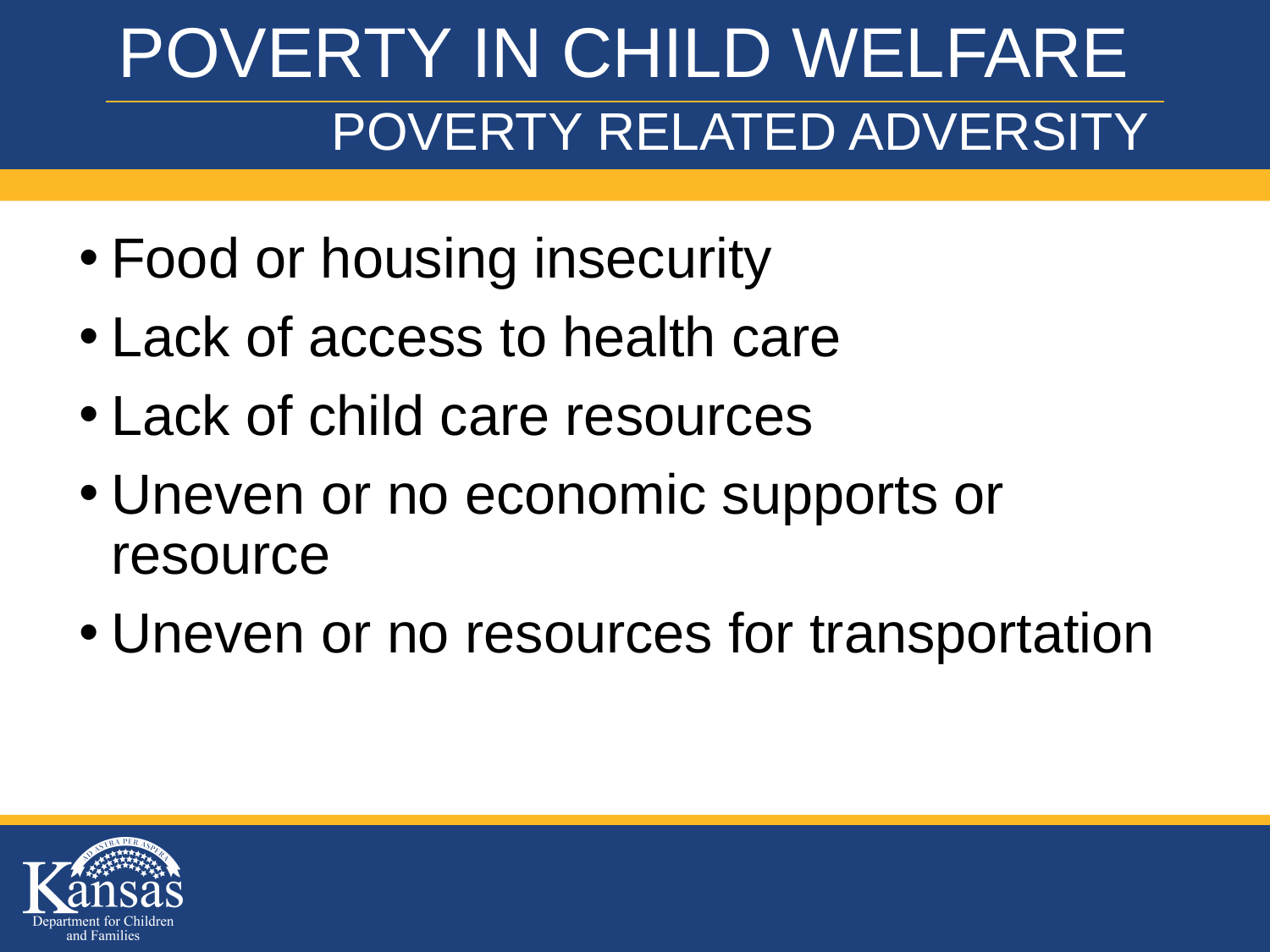

# POVERTY IN CHILD WELFARE
POVERTY RELATED ADVERSITY
Food or housing insecurity
Lack of access to health care
Lack of child care resources
Uneven or no economic supports or resource
Uneven or no resources for transportation